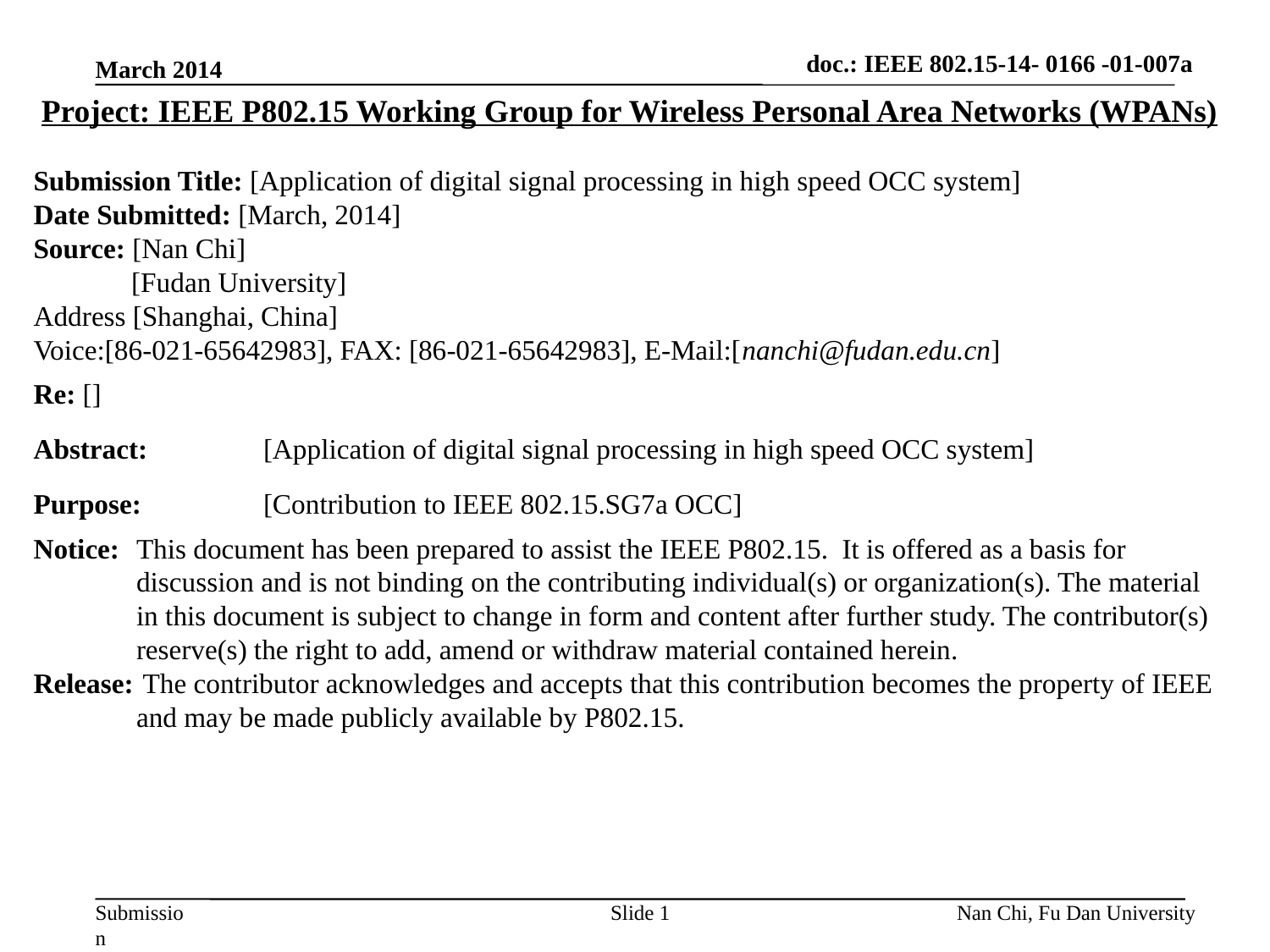

doc.: IEEE 802.15-14- 0166 -01-007a

March 2014
Project: IEEE P802.15 Working Group for Wireless Personal Area Networks (WPANs)

Submission Title: [Application of digital signal processing in high speed OCC system]
Date Submitted: [March, 2014]
Source: [Nan Chi]
              [Fudan University]
Address [Shanghai, China]
Voice:[86-021-65642983], FAX: [86-021-65642983], E-Mail:[nanchi@fudan.edu.cn]
Re: []
Abstract:	[Application of digital signal processing in high speed OCC system]
Purpose:	[Contribution to IEEE 802.15.SG7a OCC]
Notice:	This document has been prepared to assist the IEEE P802.15.  It is offered as a basis for discussion and is not binding on the contributing individual(s) or organization(s). The material in this document is subject to change in form and content after further study. The contributor(s) reserve(s) the right to add, amend or withdraw material contained herein.
Release:	 The contributor acknowledges and accepts that this contribution becomes the property of IEEE and may be made publicly available by P802.15.
Slide 1
Nan Chi, Fu Dan University